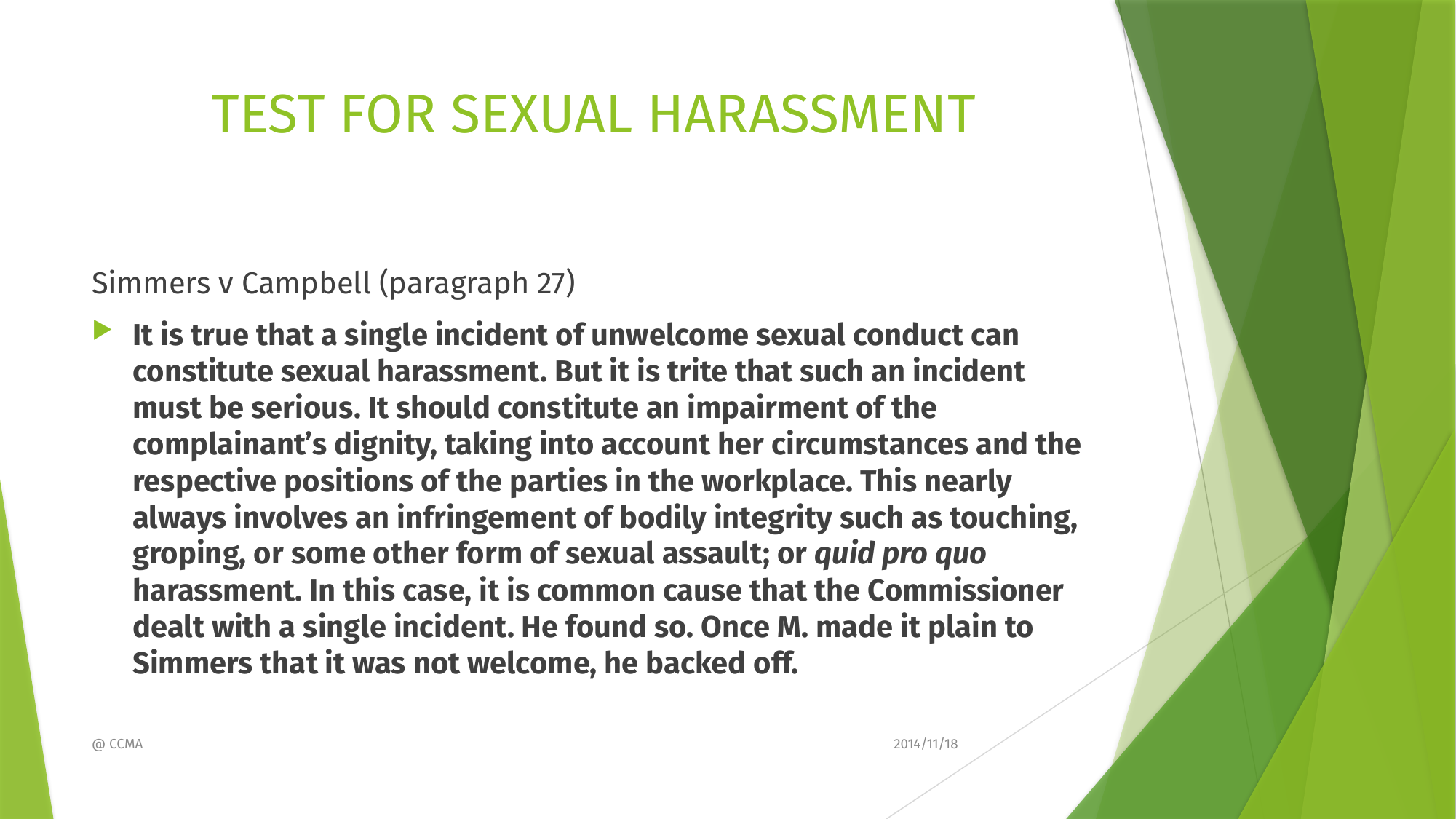

# TEST FOR SEXUAL HARASSMENT
Simmers v Campbell (paragraph 27)
It is true that a single incident of unwelcome sexual conduct can constitute sexual harassment. But it is trite that such an incident must be serious. It should constitute an impairment of the complainant’s dignity, taking into account her circumstances and the respective positions of the parties in the workplace. This nearly always involves an infringement of bodily integrity such as touching, groping, or some other form of sexual assault; or quid pro quo harassment. In this case, it is common cause that the Commissioner dealt with a single incident. He found so. Once M. made it plain to Simmers that it was not welcome, he backed off.

@ CCMA
2014/11/18